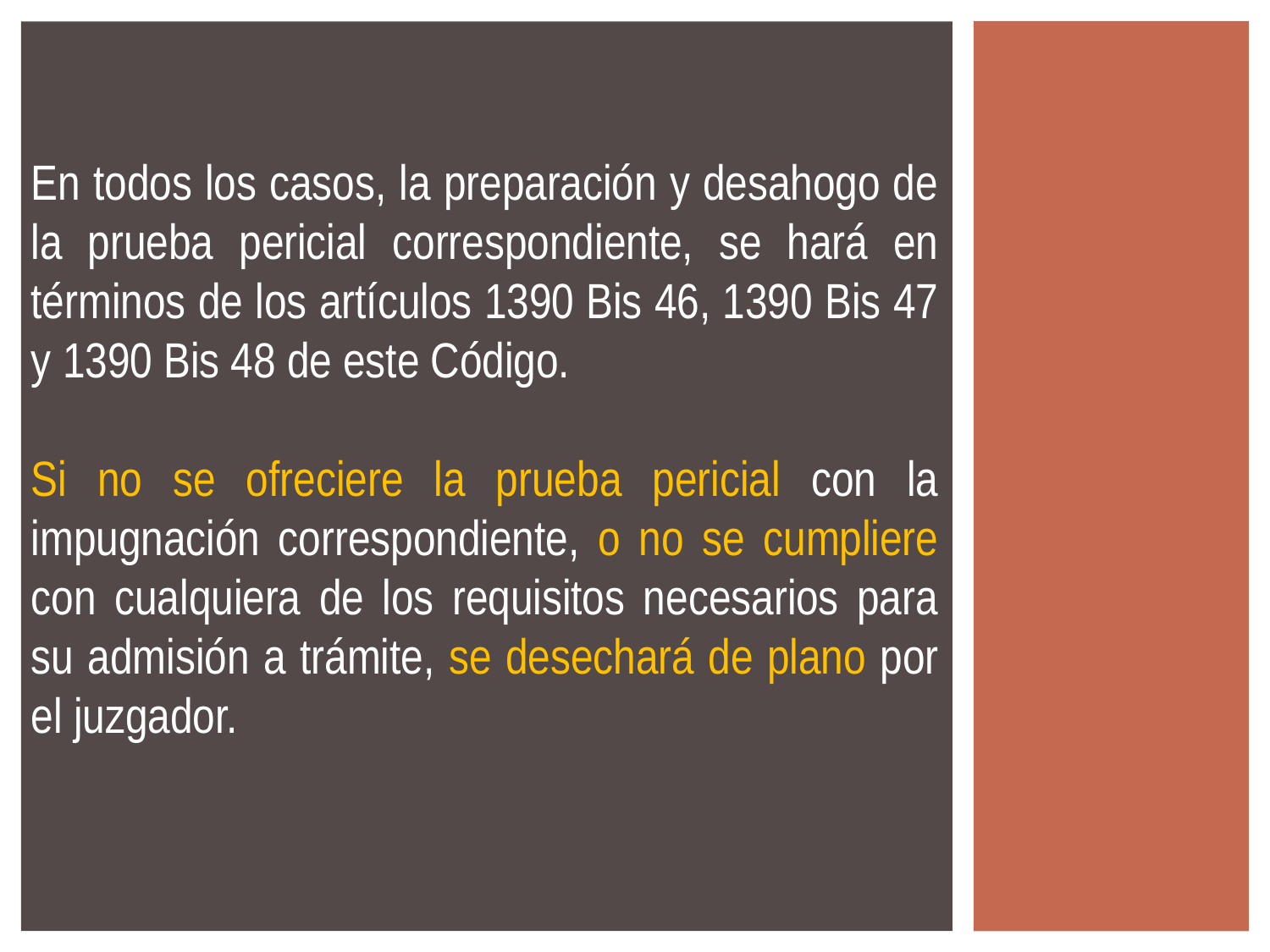

En todos los casos, la preparación y desahogo de la prueba pericial correspondiente, se hará en términos de los artículos 1390 Bis 46, 1390 Bis 47 y 1390 Bis 48 de este Código.

Si no se ofreciere la prueba pericial con la impugnación correspondiente, o no se cumpliere con cualquiera de los requisitos necesarios para su admisión a trámite, se desechará de plano por el juzgador.